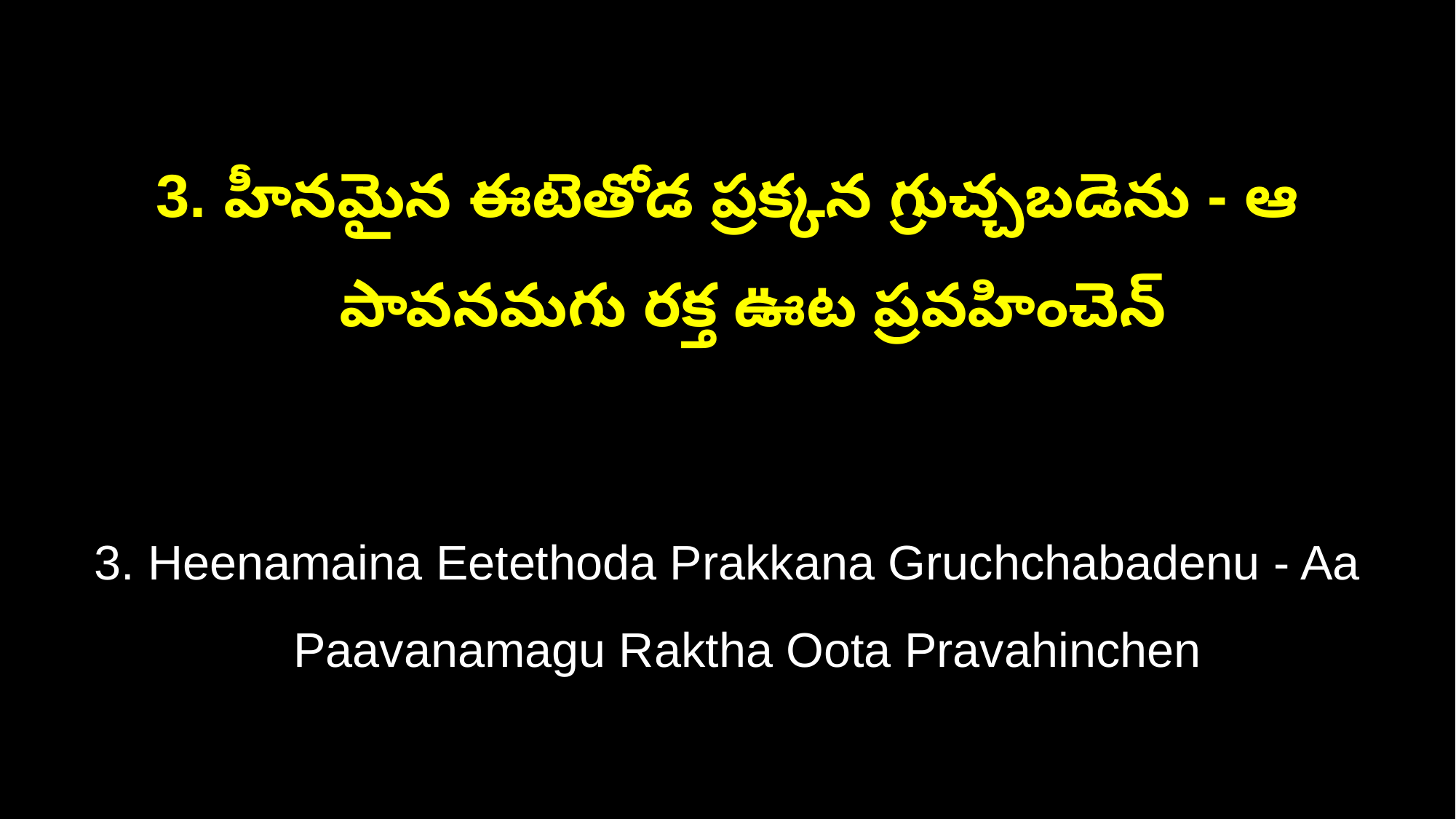

3. హీనమైన ఈటెతోడ ప్రక్కన గ్రుచ్చబడెను - ఆ
   పావనమగు రక్త ఊట ప్రవహించెన్
3. Heenamaina Eetethoda Prakkana Gruchchabadenu - Aa
   Paavanamagu Raktha Oota Pravahinchen